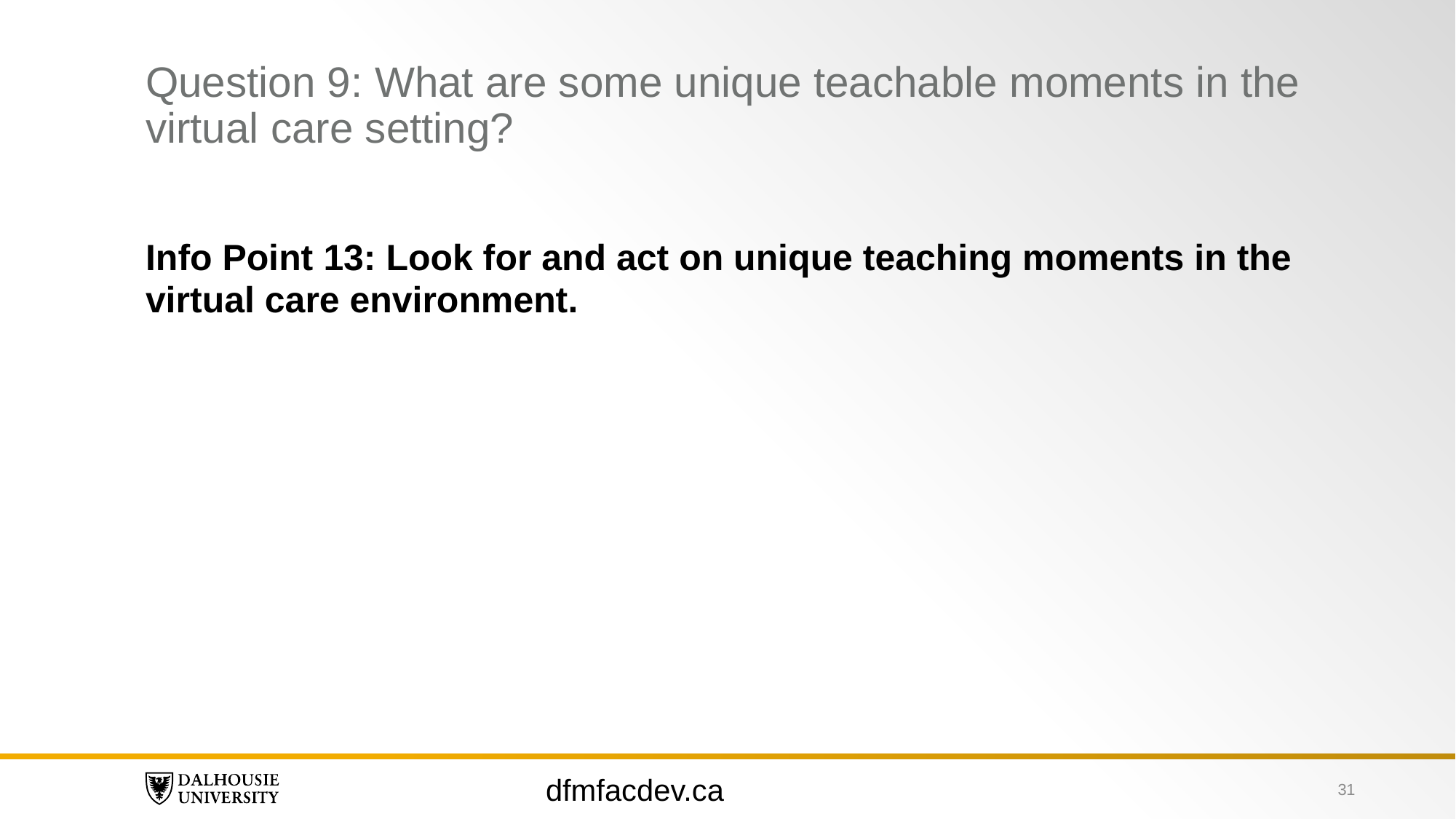

# Question 9: What are some unique teachable moments in the virtual care setting?
Info Point 13: Look for and act on unique teaching moments in the virtual care environment.

dfmfacdev.ca
31